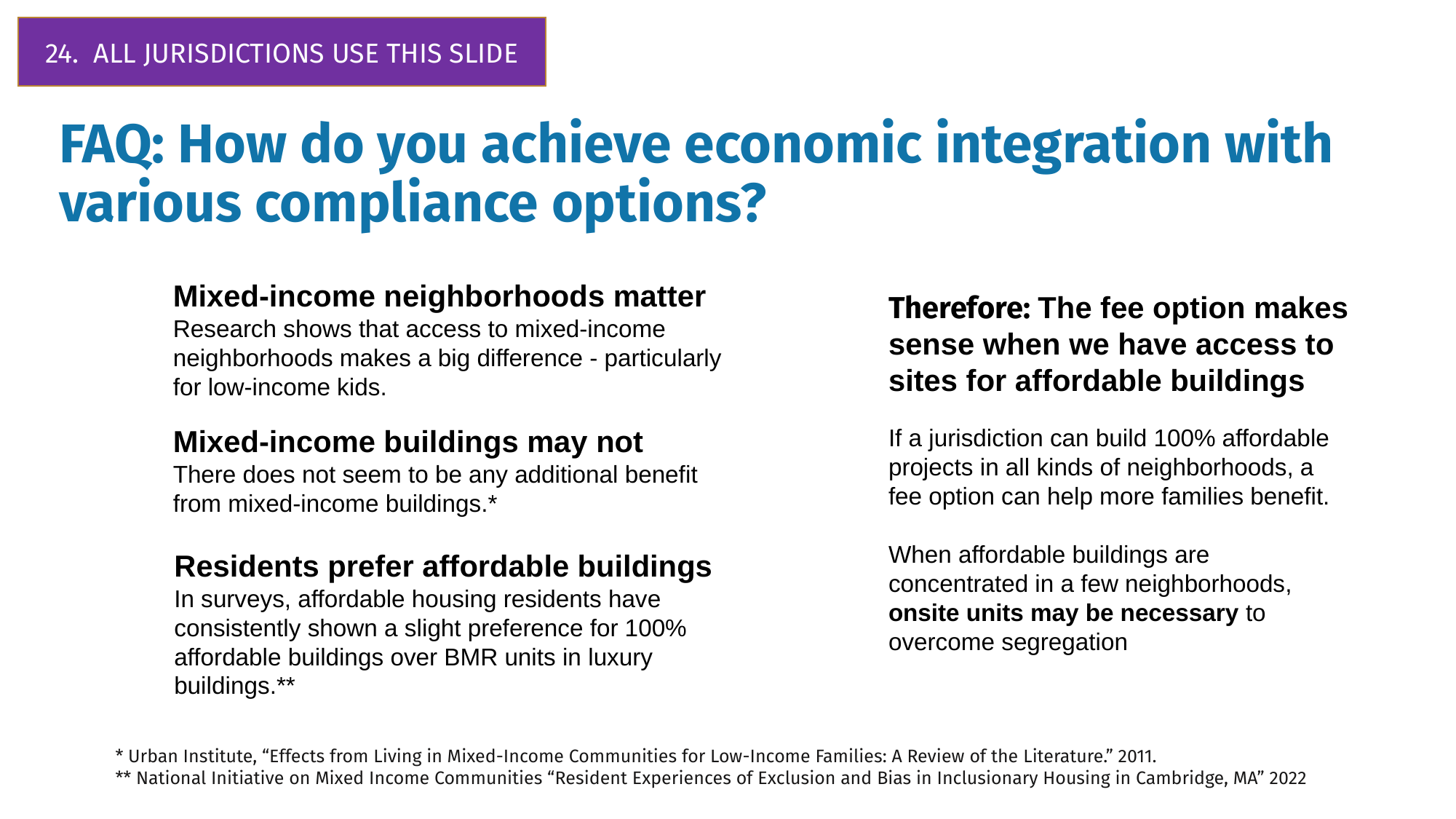

24.  ALL JURISDICTIONS USE THIS SLIDE
# FAQ: How do you achieve economic integration with various compliance options?
Therefore: The fee option makes sense when we have access to sites for affordable buildings

If a jurisdiction can build 100% affordable projects in all kinds of neighborhoods, a fee option can help more families benefit.

When affordable buildings are concentrated in a few neighborhoods, onsite units may be necessary to overcome segregation

Mixed-income neighborhoods matter
Research shows that access to mixed-income neighborhoods makes a big difference - particularly for low-income kids.
Mixed-income buildings may not
There does not seem to be any additional benefit from mixed-income buildings.*
Residents prefer affordable buildings
In surveys, affordable housing residents have consistently shown a slight preference for 100% affordable buildings over BMR units in luxury buildings.**
* Urban Institute, “Effects from Living in Mixed-Income Communities for Low-Income Families: A Review of the Literature.” 2011.
** National Initiative on Mixed Income Communities “Resident Experiences of Exclusion and Bias in Inclusionary Housing in Cambridge, MA” 2022.
* Urban Institute, “Effects from Living in Mixed-Income Communities for Low-Income Families: A Review of the Literature.” 2011.
** National Initiative on Mixed Income Communities “Resident Experiences of Exclusion and Bias in Inclusionary Housing in Cambridge, MA” 2022.